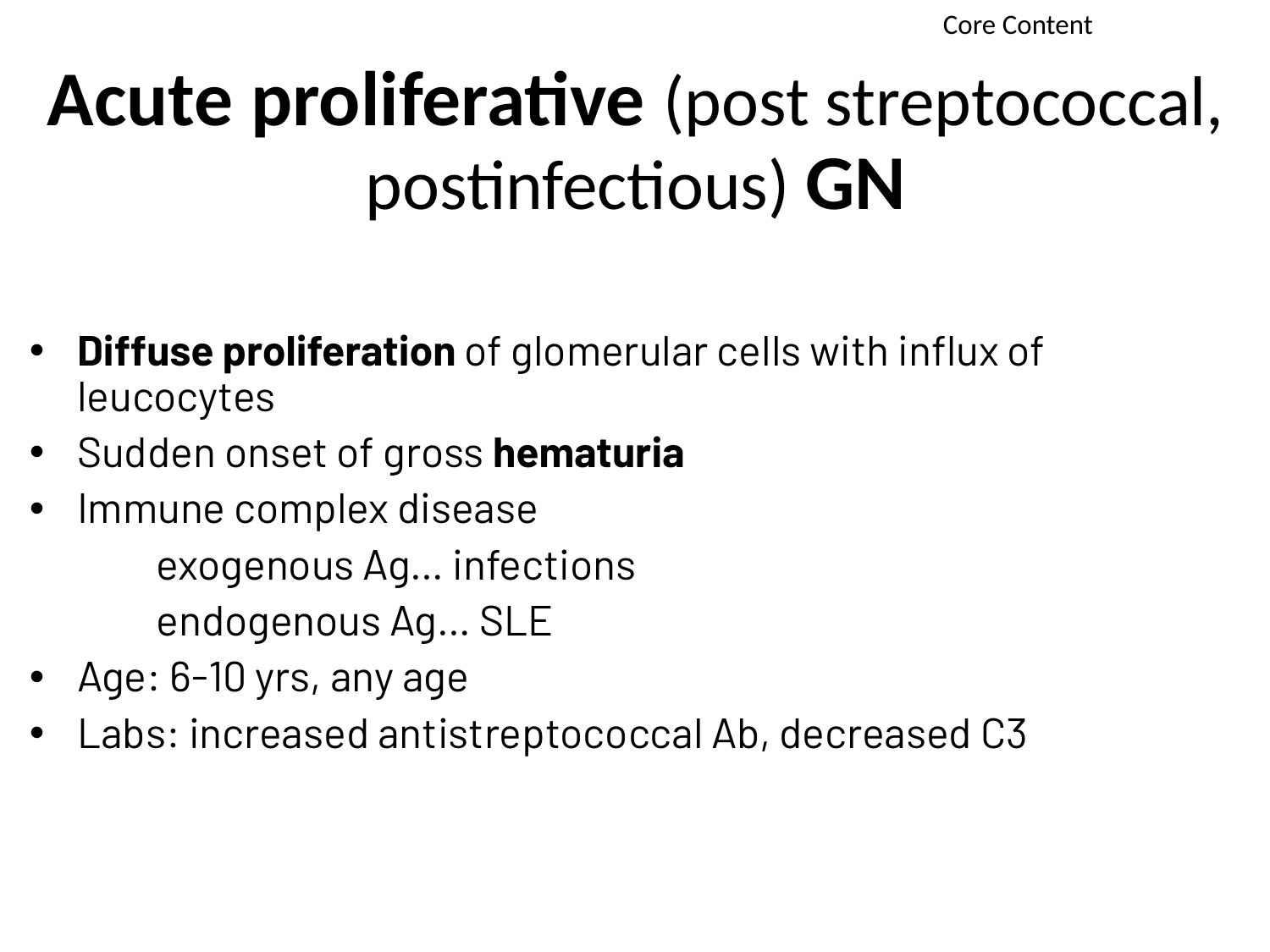

Core Content
# Acute proliferative (post streptococcal, postinfectious) GN

Diffuse proliferation of glomerular cells with influx of leucocytes
Sudden onset of gross hematuria
Immune complex disease
	exogenous Ag… infections
           	endogenous Ag… SLE
Age: 6-10 yrs, any age
Labs: increased antistreptococcal Ab, decreased C3